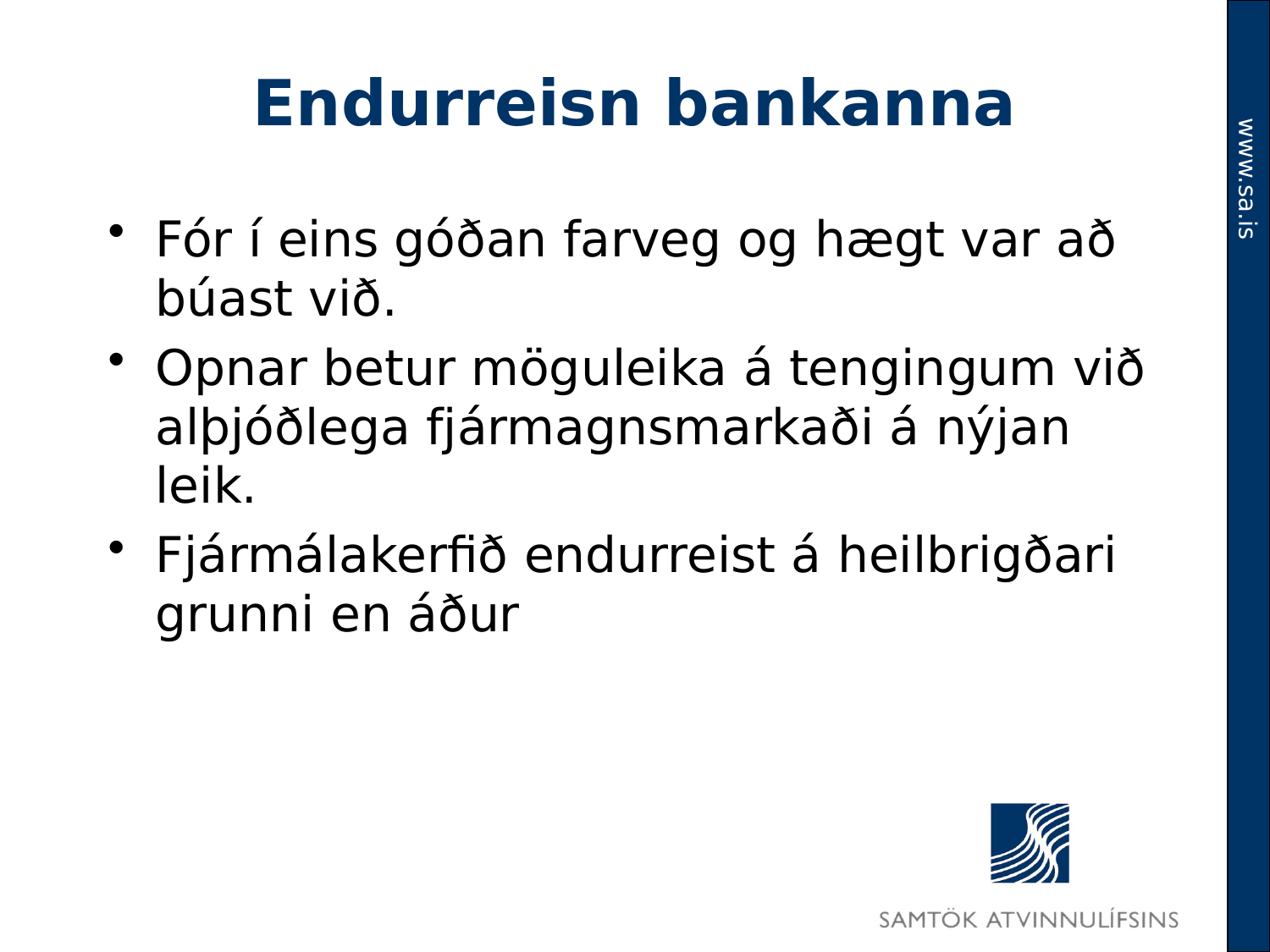

# Endurreisn bankanna
Fór í eins góðan farveg og hægt var að búast við.
Opnar betur möguleika á tengingum við alþjóðlega fjármagnsmarkaði á nýjan leik.
Fjármálakerfið endurreist á heilbrigðari grunni en áður